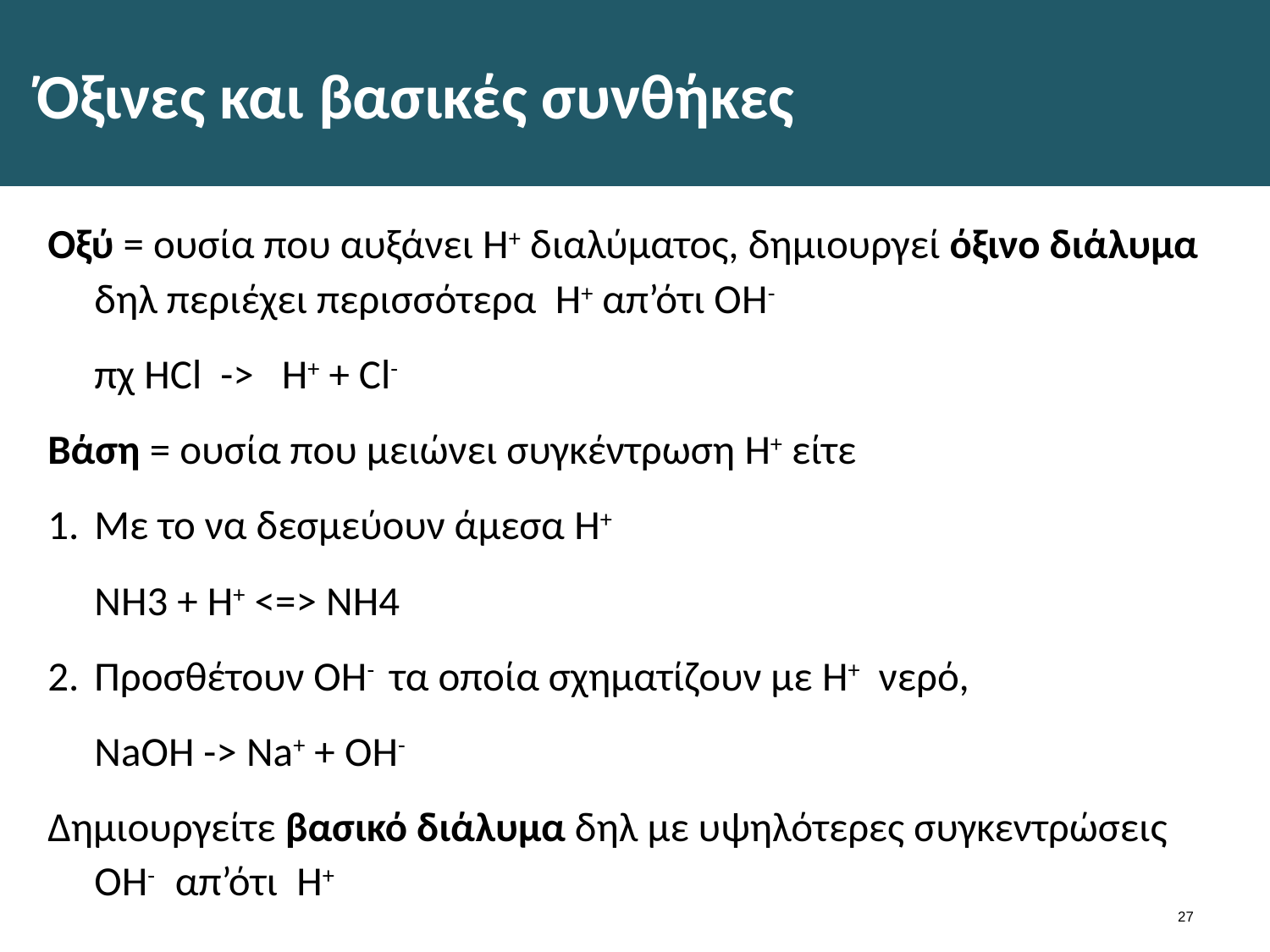

# Όξινες και βασικές συνθήκες
Οξύ = ουσία που αυξάνει H+ διαλύματος, δημιουργεί όξινο διάλυμα δηλ περιέχει περισσότερα  H+ απ’ότι ΟΗ-
	πχ HCl  ->   H+ + Cl-
Βάση = ουσία που μειώνει συγκέντρωση H+ είτε
Με το να δεσμεύουν άμεσα H+
	NH3 + H+ <=> NH4
Προσθέτουν ΟΗ-  τα οποία σχηματίζουν με H+  νερό,
	NaOH -> Na+ + ΟΗ-
Δημιουργείτε βασικό διάλυμα δηλ με υψηλότερες συγκεντρώσεις ΟΗ-   απ’ότι  H+

27